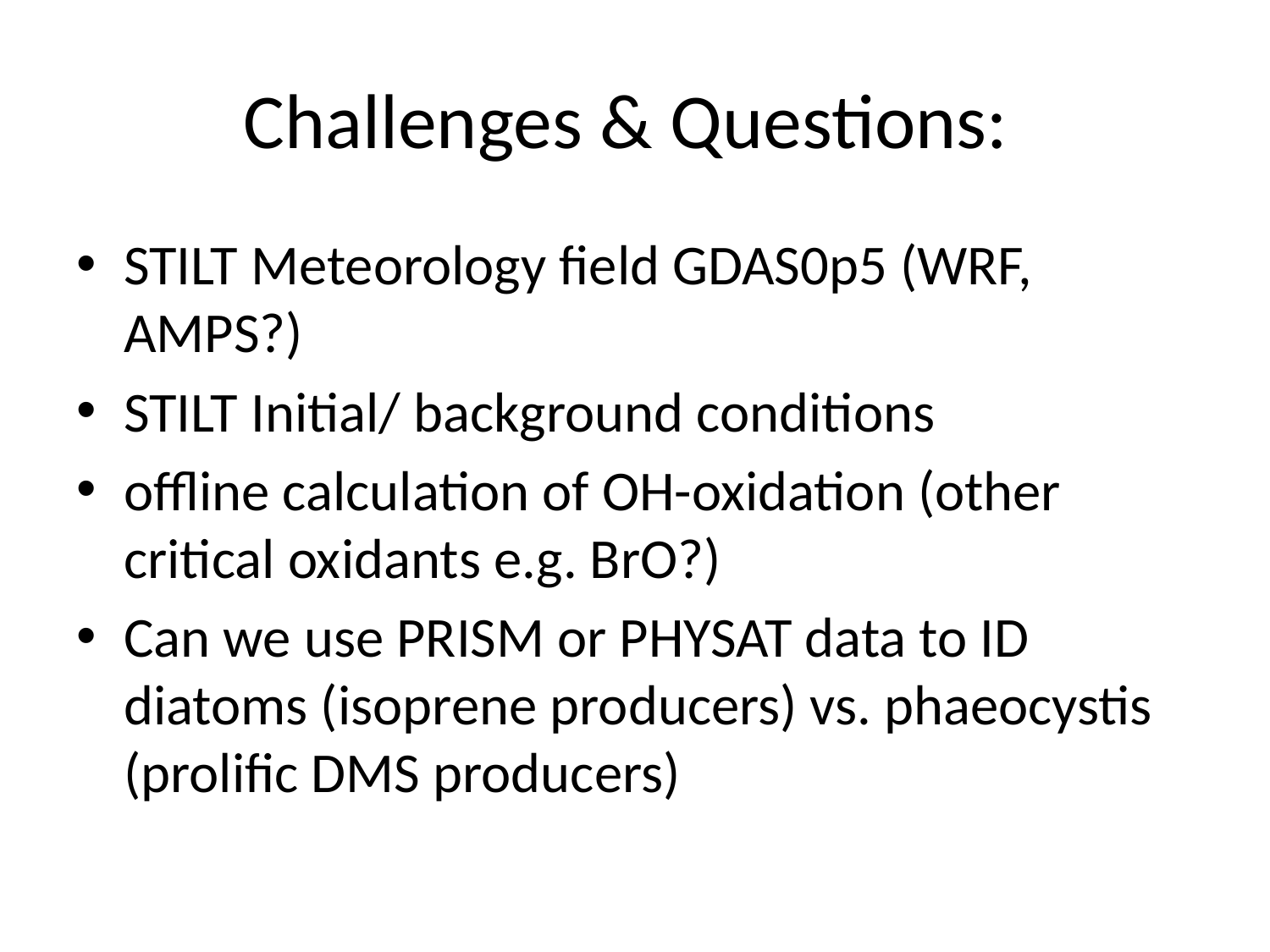

# Challenges & Questions:
STILT Meteorology field GDAS0p5 (WRF, AMPS?)
STILT Initial/ background conditions
offline calculation of OH-oxidation (other critical oxidants e.g. BrO?)
Can we use PRISM or PHYSAT data to ID diatoms (isoprene producers) vs. phaeocystis (prolific DMS producers)